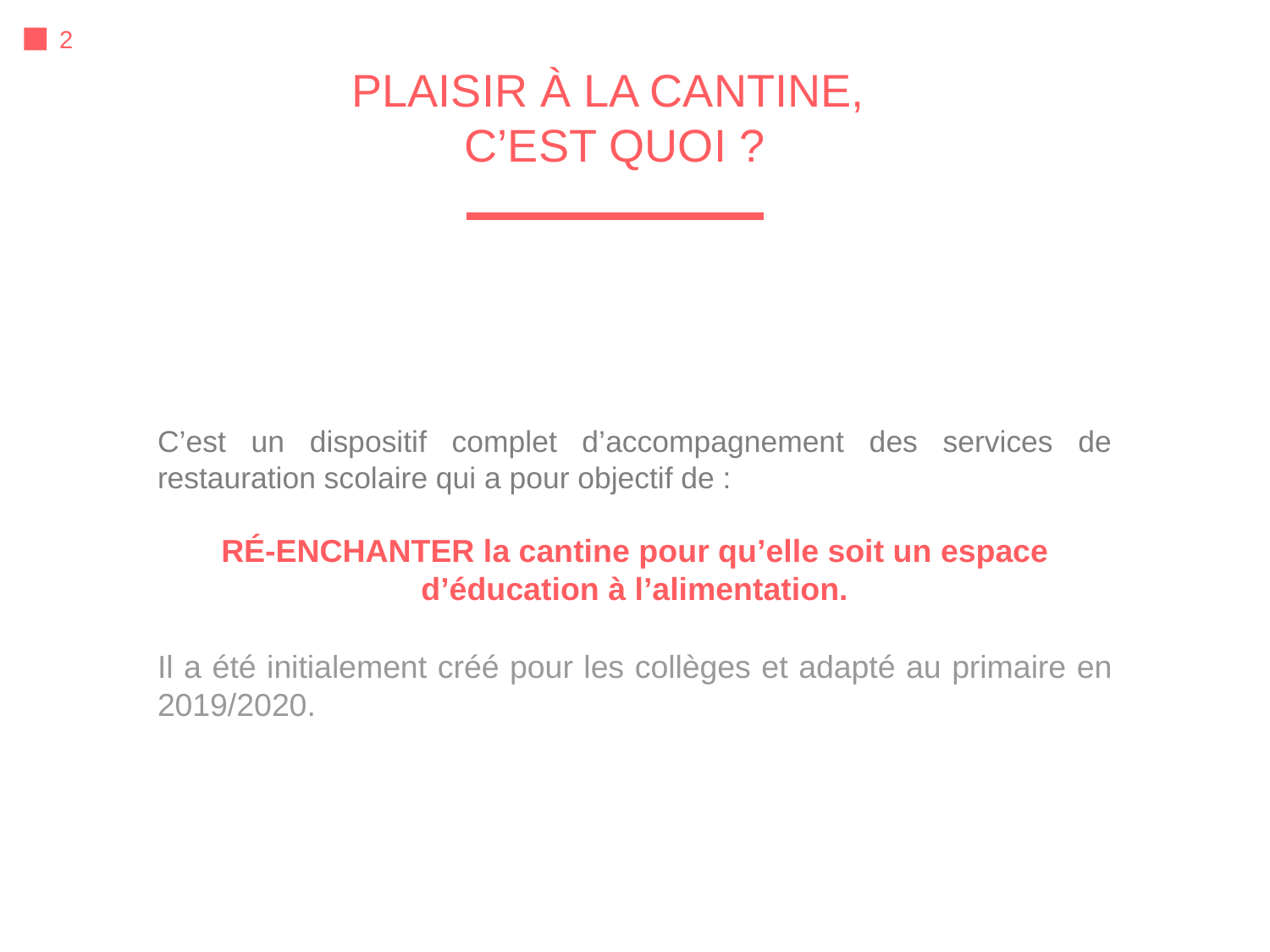

# PLAISIR À LA CANTINE, C’EST QUOI ?
C’est un dispositif complet d’accompagnement des services de restauration scolaire qui a pour objectif de :
RÉ-ENCHANTER la cantine pour qu’elle soit un espace d’éducation à l’alimentation.

Il a été initialement créé pour les collèges et adapté au primaire en 2019/2020.